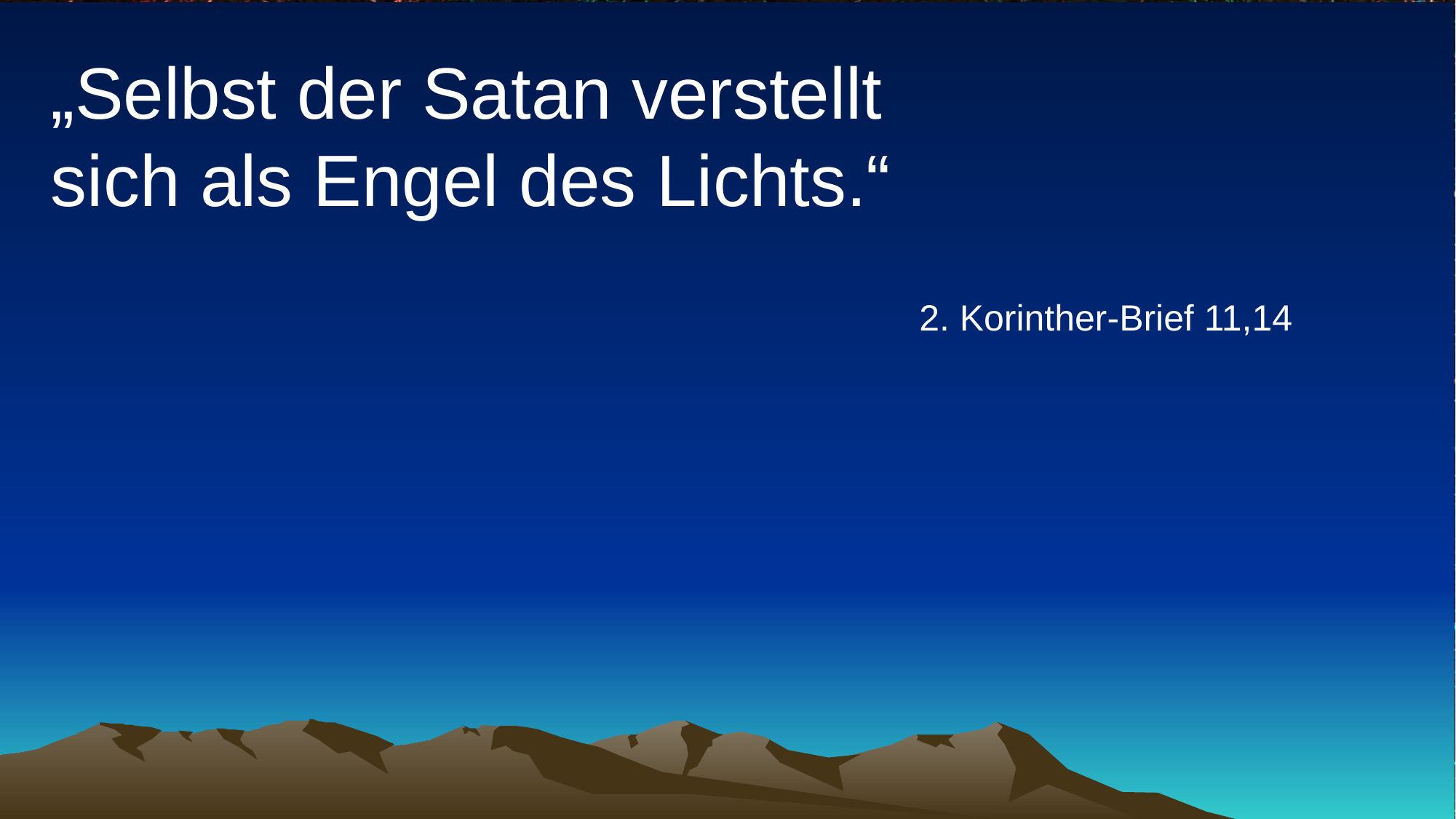

# „Selbst der Satan verstellt sich als Engel des Lichts.“
2. Korinther-Brief 11,14